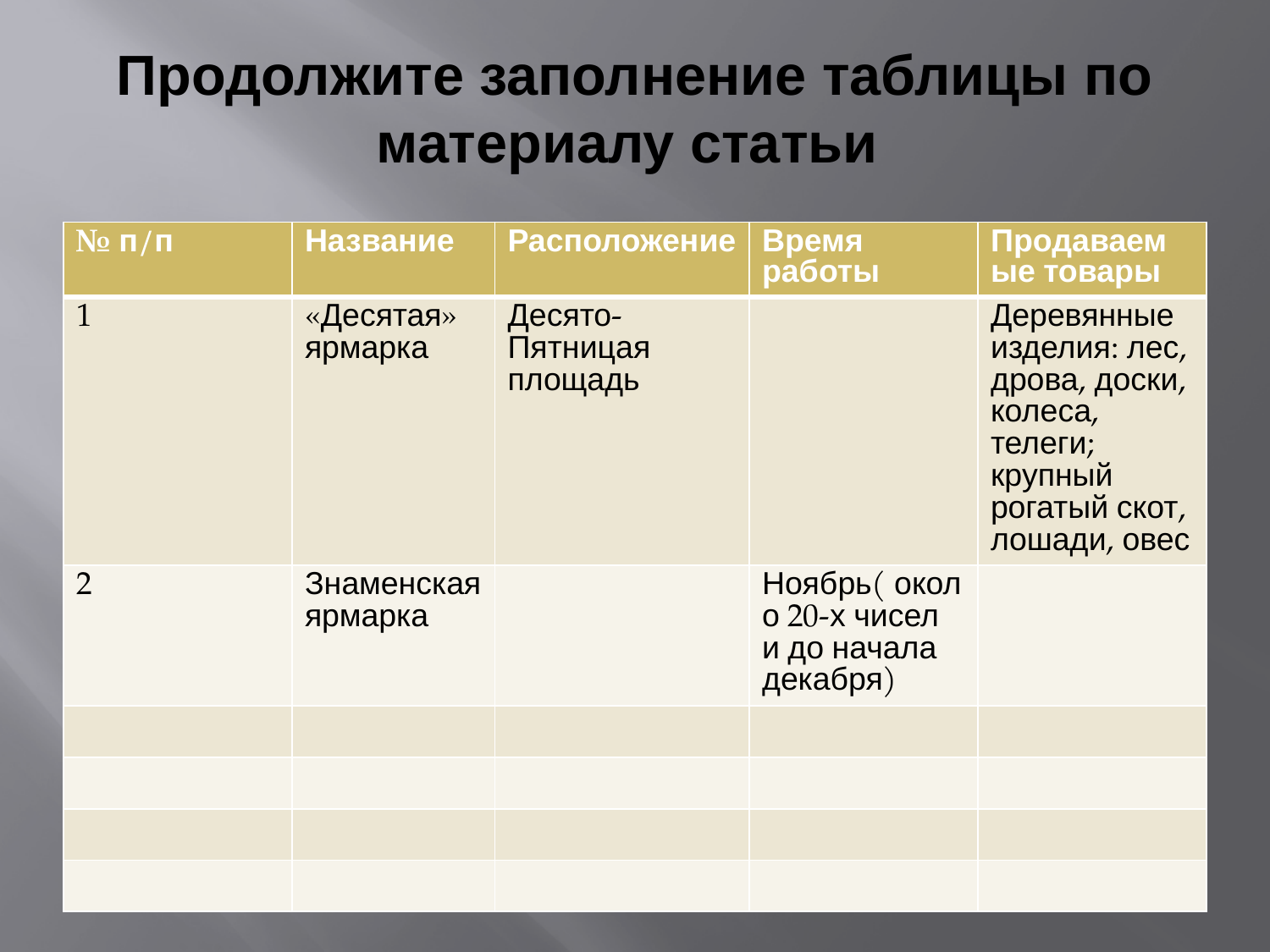

# Продолжите заполнение таблицы по материалу статьи
| № п/п | Название | Расположение | Время работы | Продаваемые товары |
| --- | --- | --- | --- | --- |
| 1 | «Десятая» ярмарка | Десято- Пятницая площадь |  | Деревянные изделия: лес, дрова, доски, колеса, телеги; крупный рогатый скот, лошади, овес |
| 2 | Знаменская ярмарка |  | Ноябрь( около 20-х чисел и до начала декабря) |  |
|  |  |  |  |  |
|  |  |  |  |  |
|  |  |  |  |  |
|  |  |  |  |  |